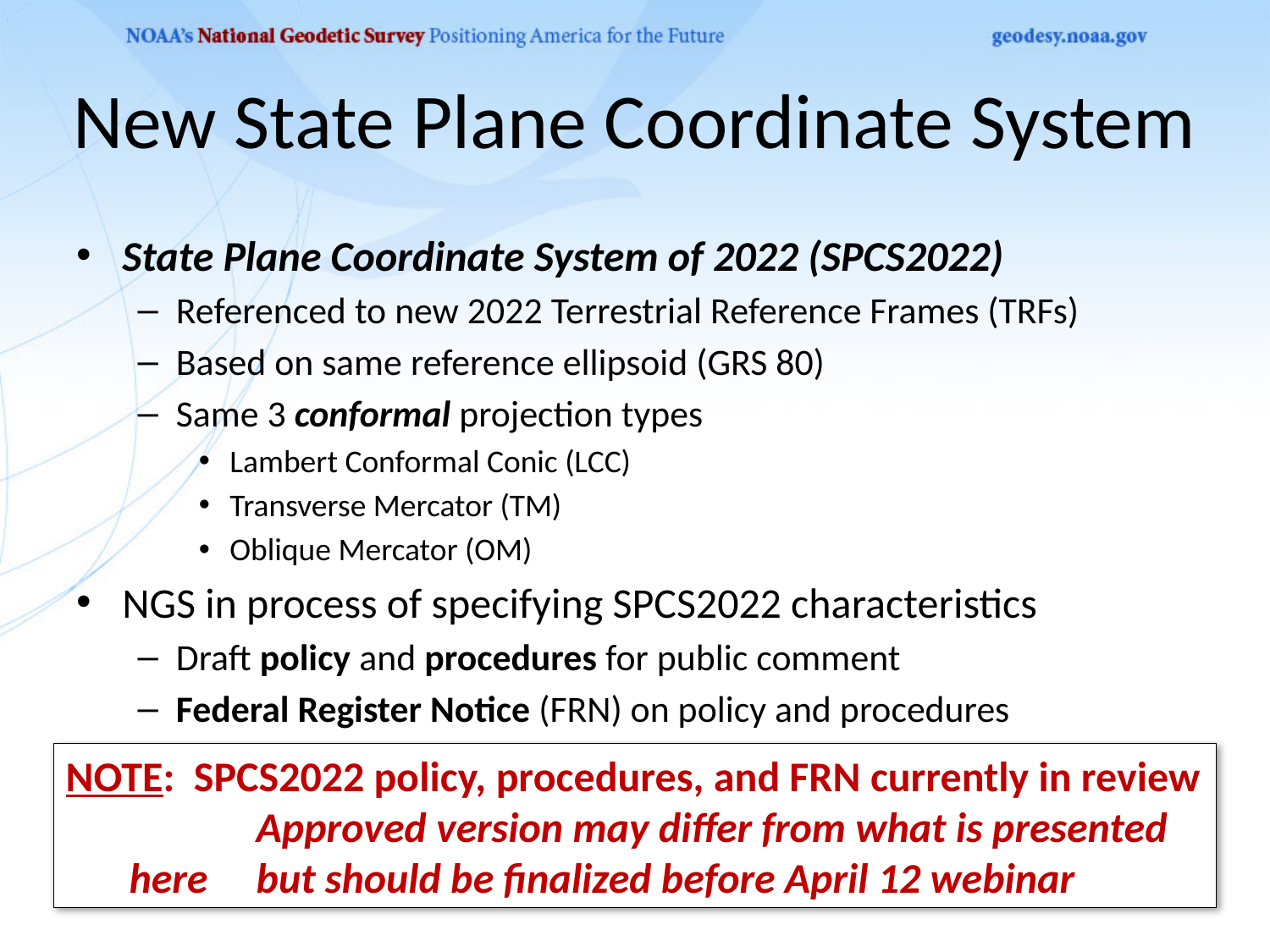

# New State Plane Coordinate System
State Plane Coordinate System of 2022 (SPCS2022)
Referenced to new 2022 Terrestrial Reference Frames (TRFs)
Based on same reference ellipsoid (GRS 80)
Same 3 conformal projection types
Lambert Conformal Conic (LCC)
Transverse Mercator (TM)
Oblique Mercator (OM)
NGS in process of specifying SPCS2022 characteristics
Draft policy and procedures for public comment
Federal Register Notice (FRN) on policy and procedures
New report on State Plane history, policy, and future (done!)

NOTE:  SPCS2022 policy, procedures, and FRN currently in review
	Approved version may differ from what is presented here 	but should be finalized before April 12 webinar